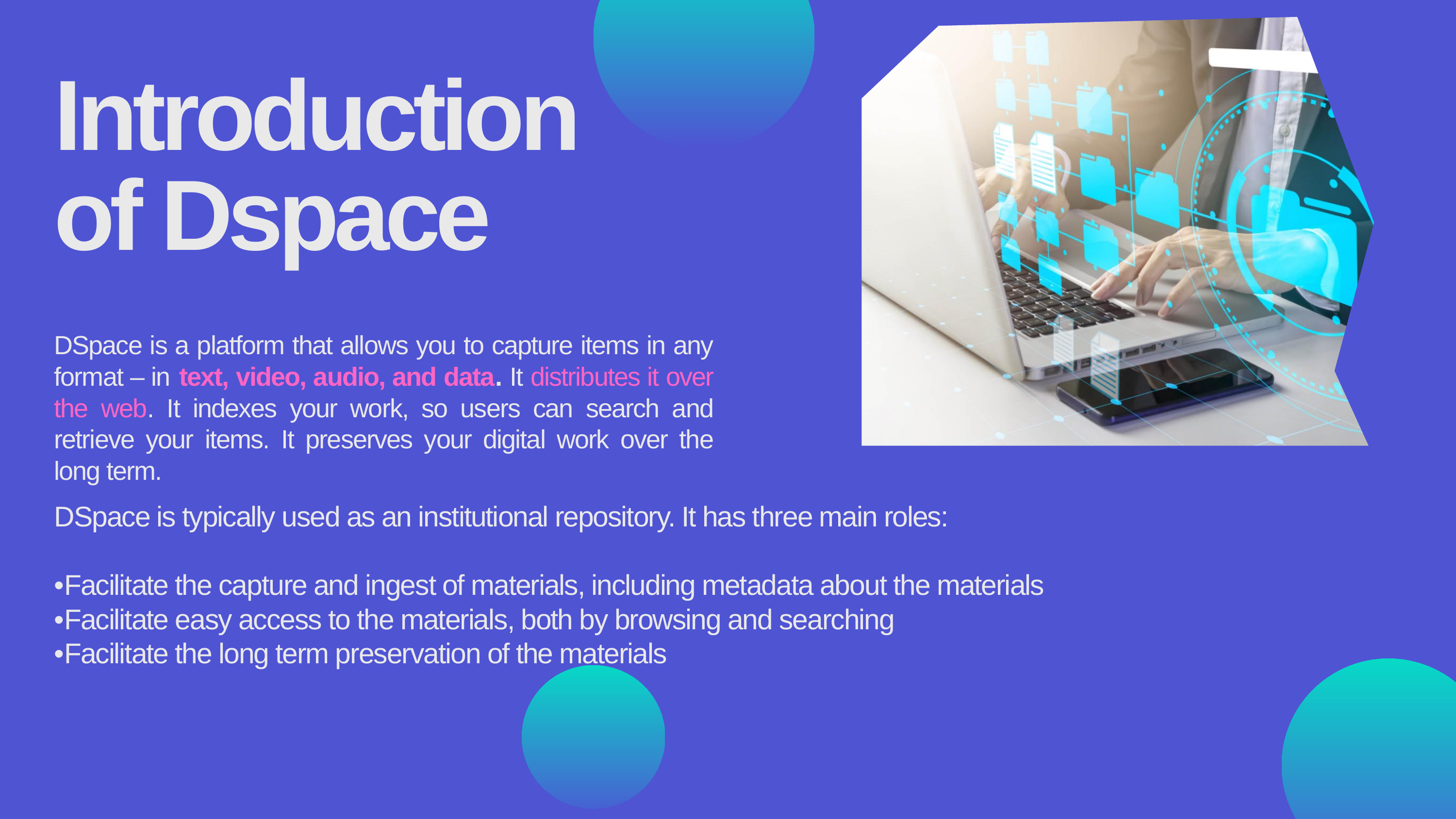

Introduction of Dspace
DSpace is a platform that allows you to capture items in any format – in text, video, audio, and data. It distributes it over the web. It indexes your work, so users can search and retrieve your items. It preserves your digital work over the long term.
DSpace is typically used as an institutional repository. It has three main roles:

•Facilitate the capture and ingest of materials, including metadata about the materials
•Facilitate easy access to the materials, both by browsing and searching
•Facilitate the long term preservation of the materials